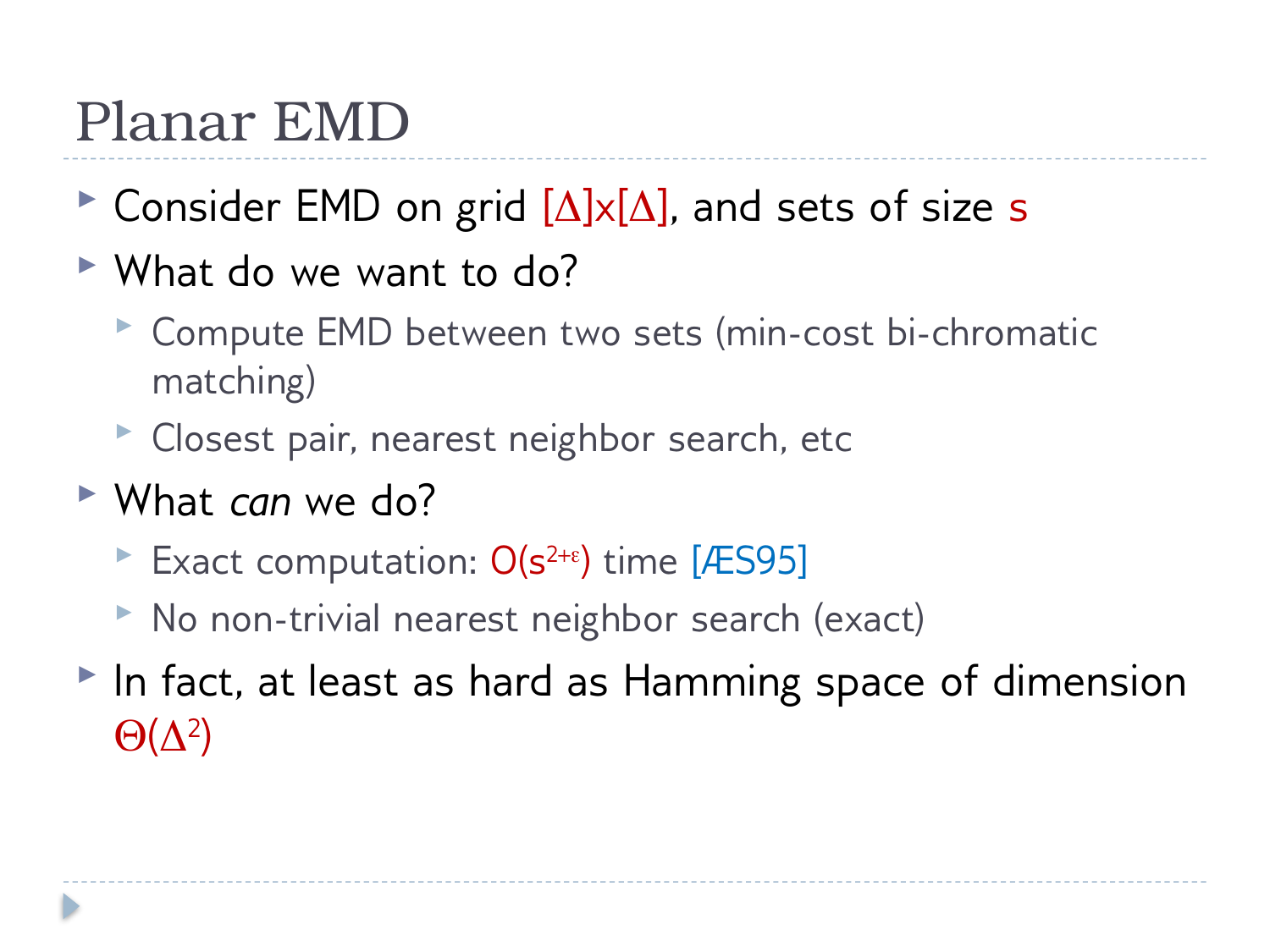

# Planar EMD
Consider EMD on grid [Δ]x[Δ], and sets of size s
What do we want to do?
Compute EMD between two sets (min-cost bi-chromatic  matching)
Closest pair, nearest neighbor search, etc
What can we do?
Exact computation: O(s2+ε) time [AES95]
No non-trivial nearest neighbor search (exact)
In fact, at least as hard as Hamming space of dimension Θ(Δ2)